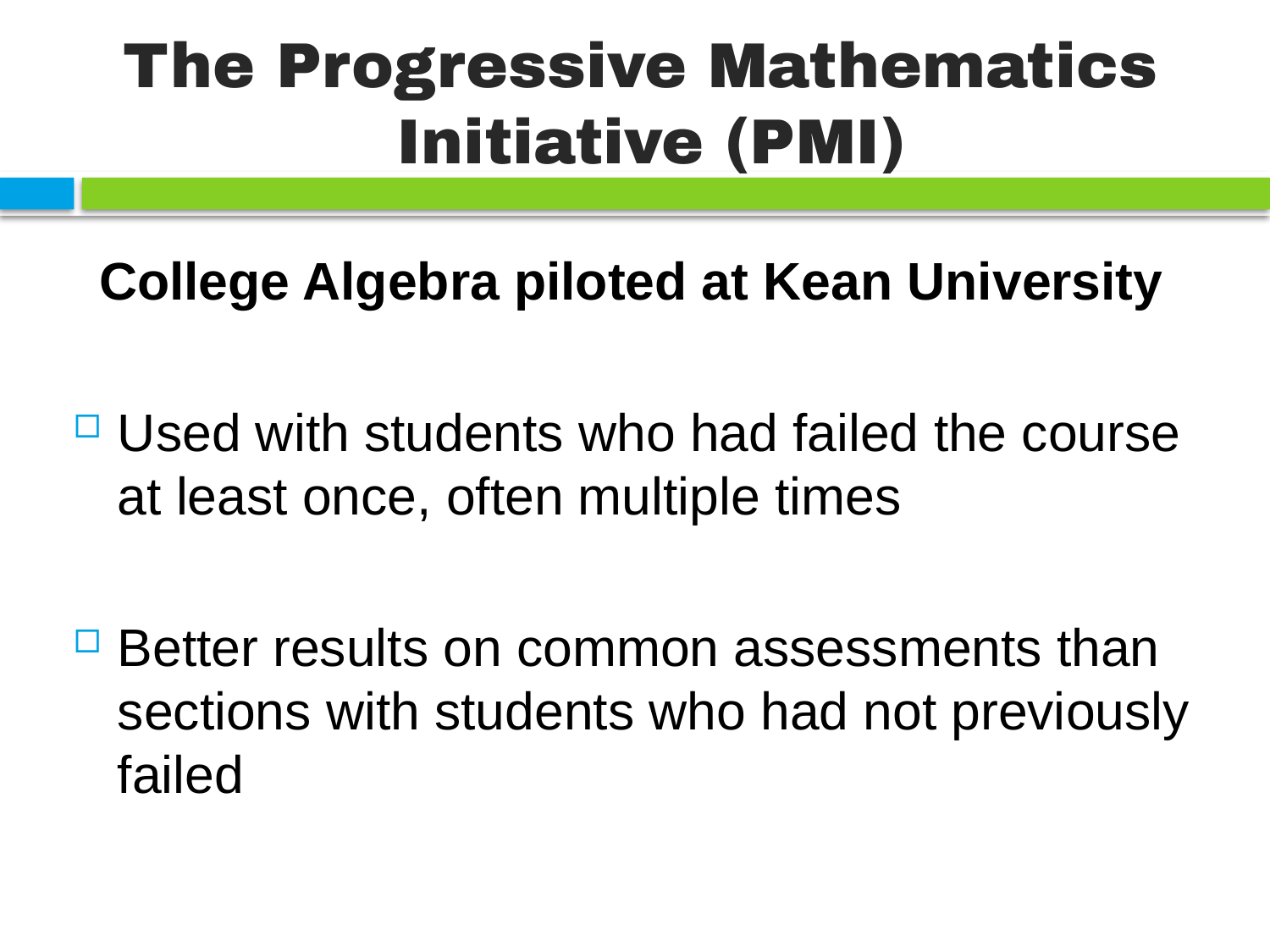

# The Progressive Mathematics  Initiative (PMI)
College Algebra piloted at Kean University

Used with students who had failed the course at least once, often multiple times

Better results on common assessments than sections with students who had not previously failed